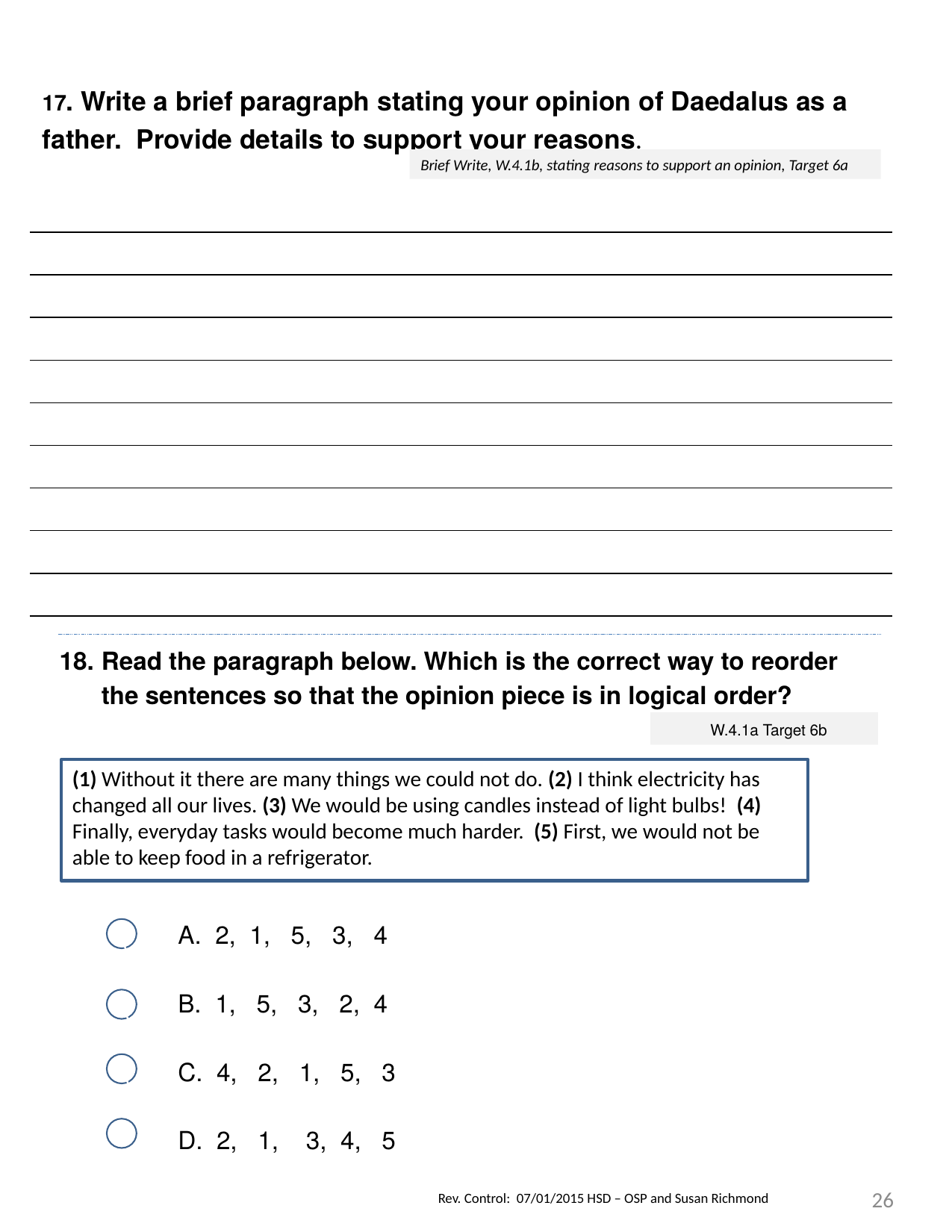

| 17. Write a brief paragraph stating your opinion of Daedalus as a father. Provide details to support your reasons. |
| --- |
|  |
|  |
|  |
|  |
|  |
|  |
|  |
|  |
|  |
Brief Write, W.4.1b, stating reasons to support an opinion, Target 6a
Read the paragraph below. Which is the correct way to reorder the sentences so that the opinion piece is in logical order?

  2,  1,   5,   3,   4

  1,   5,   3,   2,  4

  4,   2,   1,   5,   3

  2,   1,    3,  4,   5
W.4.1a Target 6b
(1) Without it there are many things we could not do. (2) I think electricity has changed all our lives. (3) We would be using candles instead of light bulbs!  (4) Finally, everyday tasks would become much harder.  (5) First, we would not be able to keep food in a refrigerator.

\		`
\		`
\		`
26